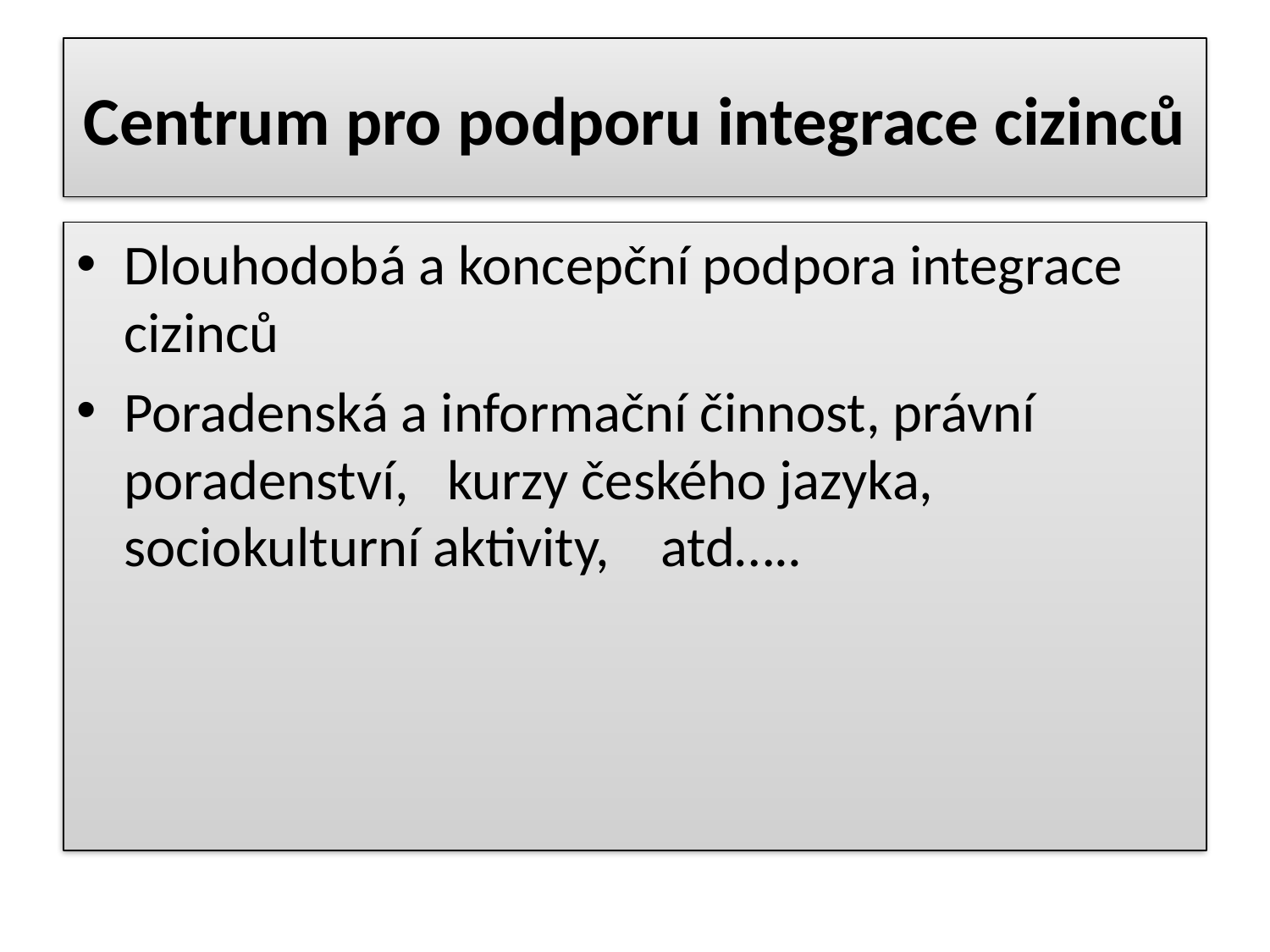

# Centrum pro podporu integrace cizinců
Dlouhodobá a koncepční podpora integrace cizinců
Poradenská a informační činnost, právní poradenství,   kurzy českého jazyka,  sociokulturní aktivity,    atd…..